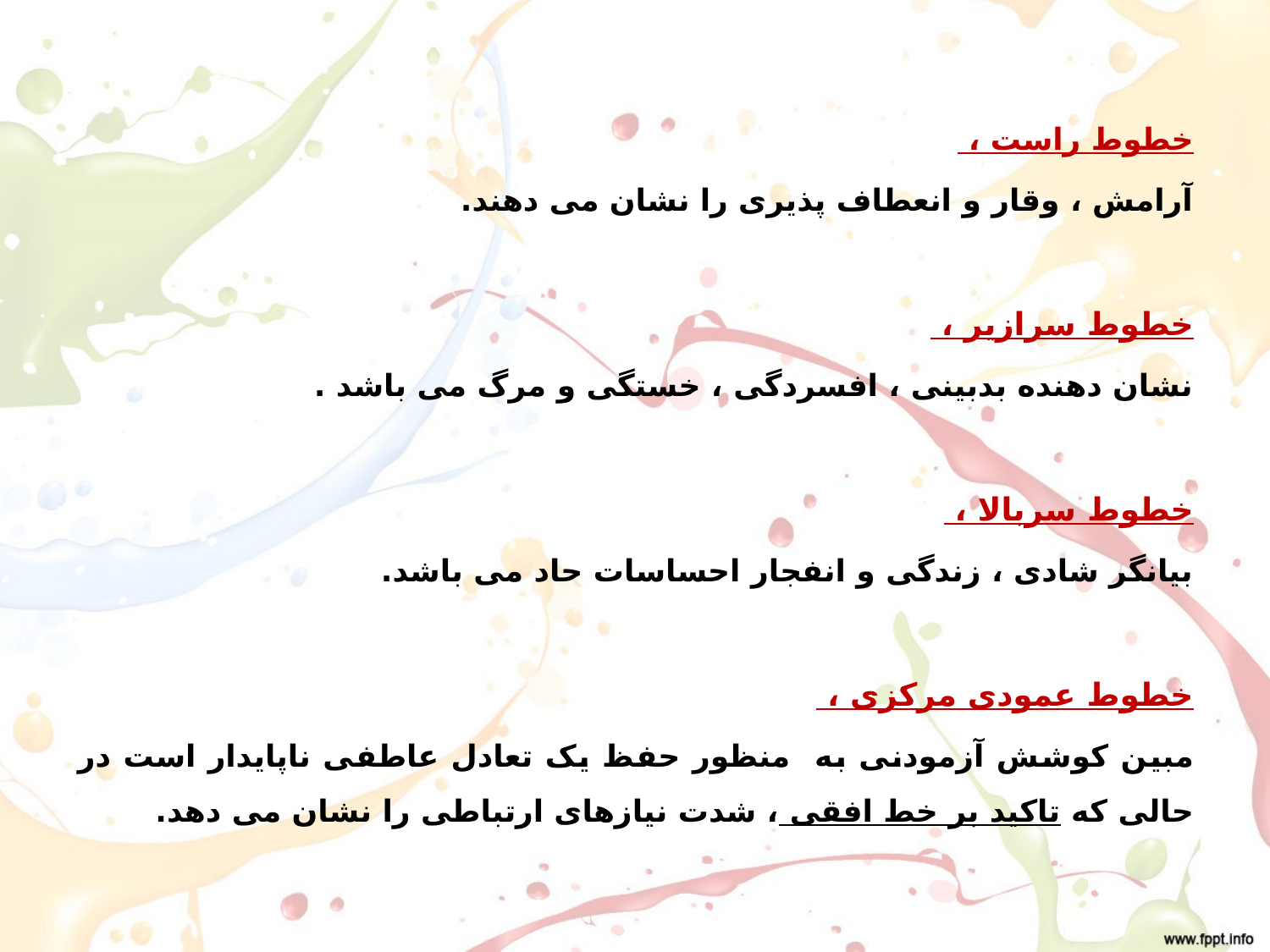

خطوط راست ،
آرامش ، وقار و انعطاف پذیری را نشان می دهند.

خطوط سرازیر ،
نشان دهنده بدبینی ، افسردگی ، خستگی و مرگ می باشد .

خطوط سربالا ،
بیانگر شادی ، زندگی و انفجار احساسات حاد می باشد.

خطوط عمودی مرکزی ،
مبین کوشش آزمودنی به  منظور حفظ یک تعادل عاطفی ناپایدار است در حالی که تاکید بر خط افقی ، شدت نیازهای ارتباطی را نشان می دهد.